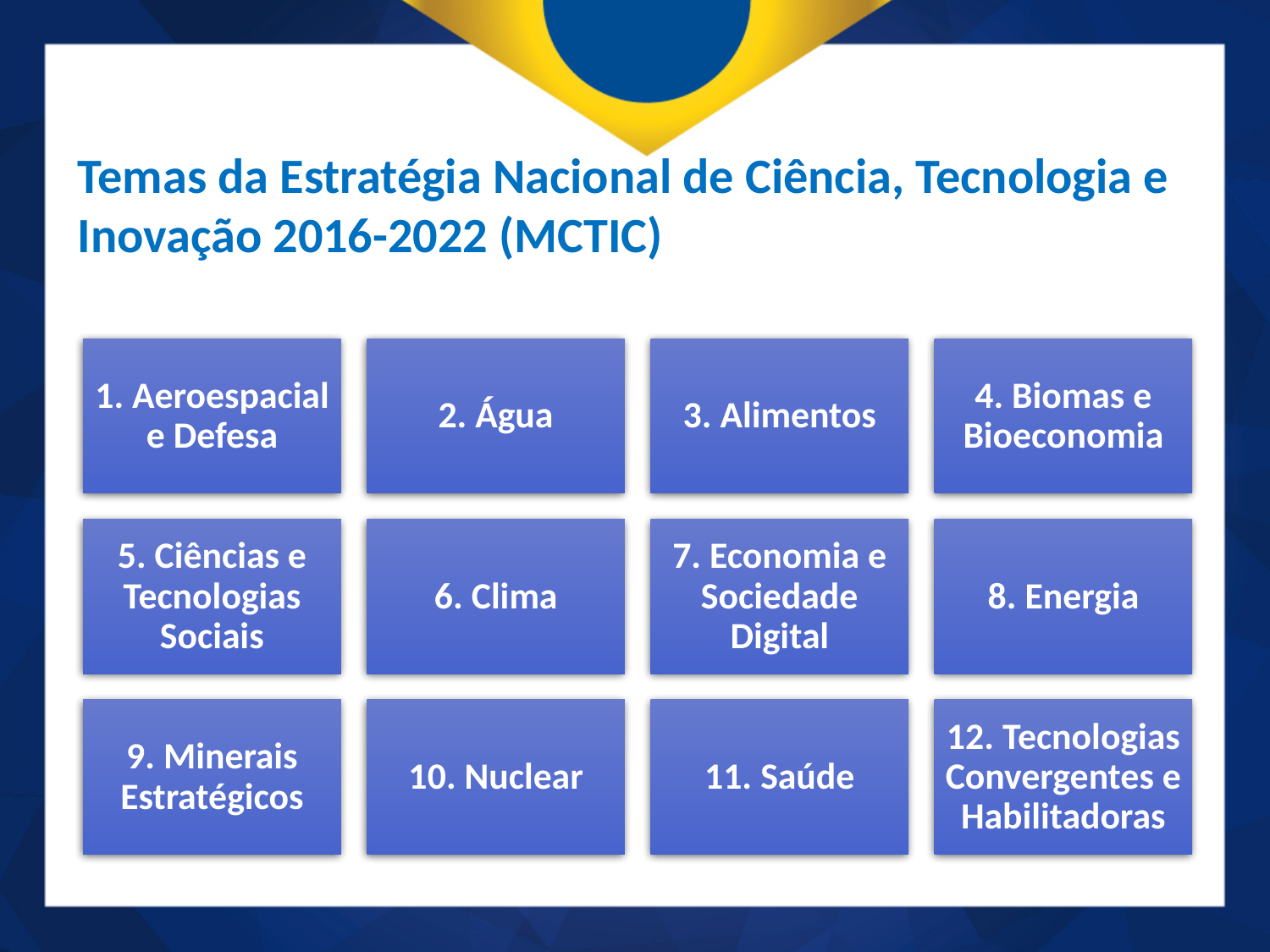

Temas da Estratégia Nacional de Ciência, Tecnologia e Inovação 2016-2022 (MCTIC)
1. Aeroespacial e Defesa
2. Água
3. Alimentos
4. Biomas e Bioeconomia
5. Ciências e Tecnologias Sociais
6. Clima
7. Economia e Sociedade Digital
8. Energia
9. Minerais Estratégicos
10. Nuclear
11. Saúde
12. Tecnologias Convergentes e Habilitadoras